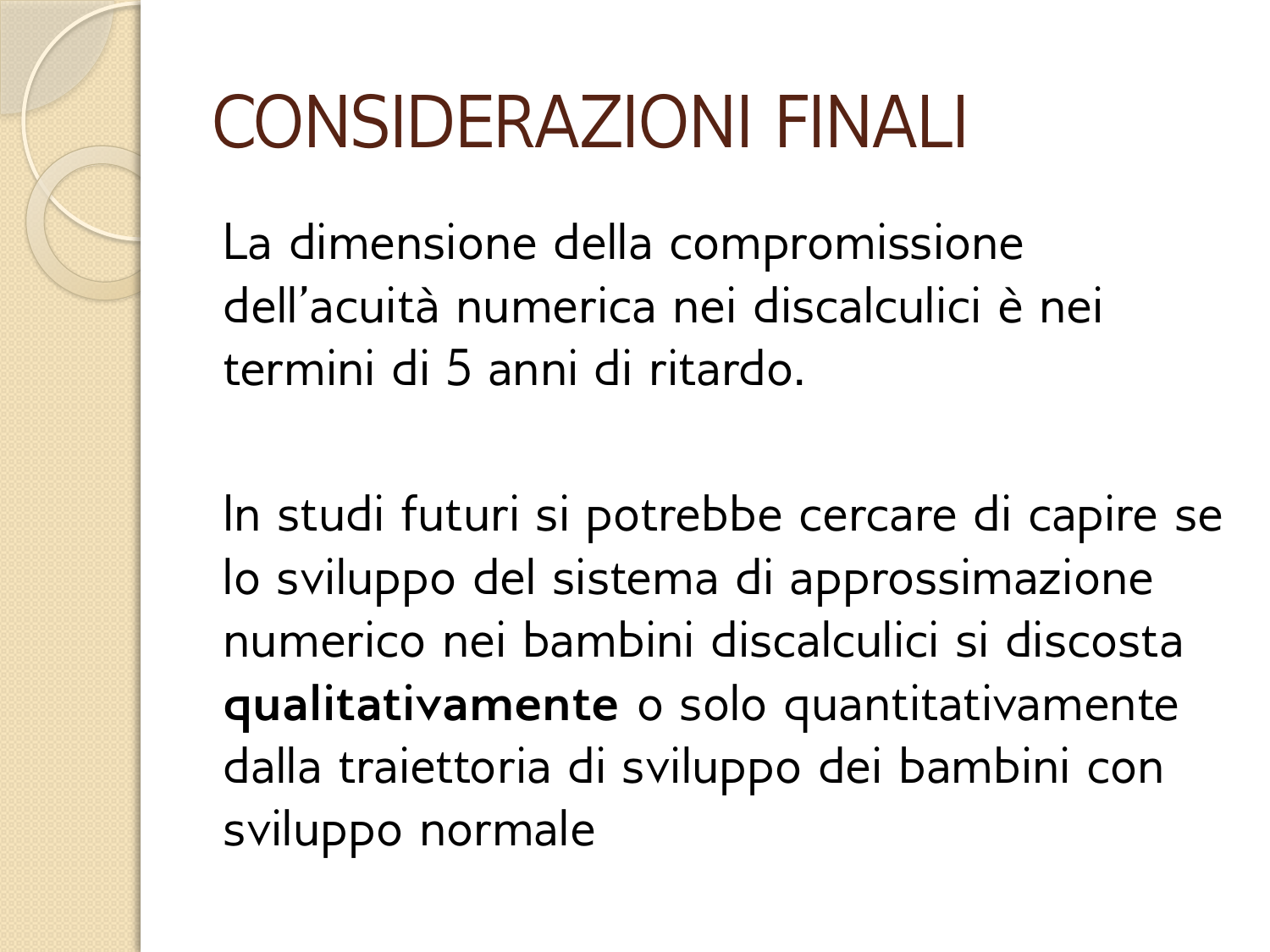

# CONSIDERAZIONI FINALI
La dimensione della compromissione dell’acuità numerica nei discalculici è nei termini di 5 anni di ritardo.

In studi futuri si potrebbe cercare di capire se lo sviluppo del sistema di approssimazione numerico nei bambini discalculici si discosta qualitativamente o solo quantitativamente dalla traiettoria di sviluppo dei bambini con sviluppo normale